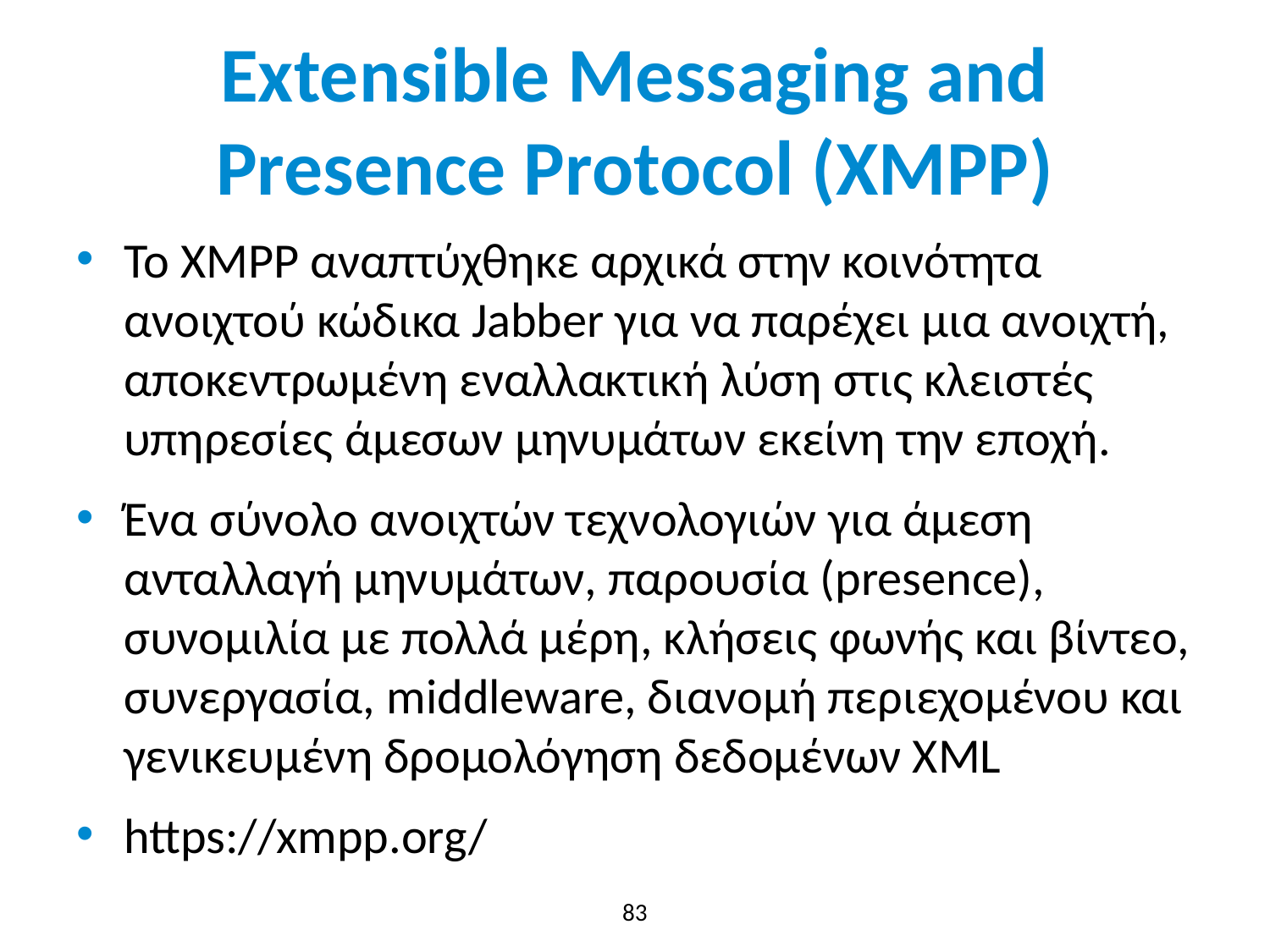

# Extensible Messaging and Presence Protocol (XMPP)
Το XMPP αναπτύχθηκε αρχικά στην κοινότητα ανοιχτού κώδικα Jabber για να παρέχει μια ανοιχτή, αποκεντρωμένη εναλλακτική λύση στις κλειστές υπηρεσίες άμεσων μηνυμάτων εκείνη την εποχή.
Ένα σύνολο ανοιχτών τεχνολογιών για άμεση ανταλλαγή μηνυμάτων, παρουσία (presence), συνομιλία με πολλά μέρη, κλήσεις φωνής και βίντεο, συνεργασία, middleware, διανομή περιεχομένου και γενικευμένη δρομολόγηση δεδομένων XML
https://xmpp.org/
83